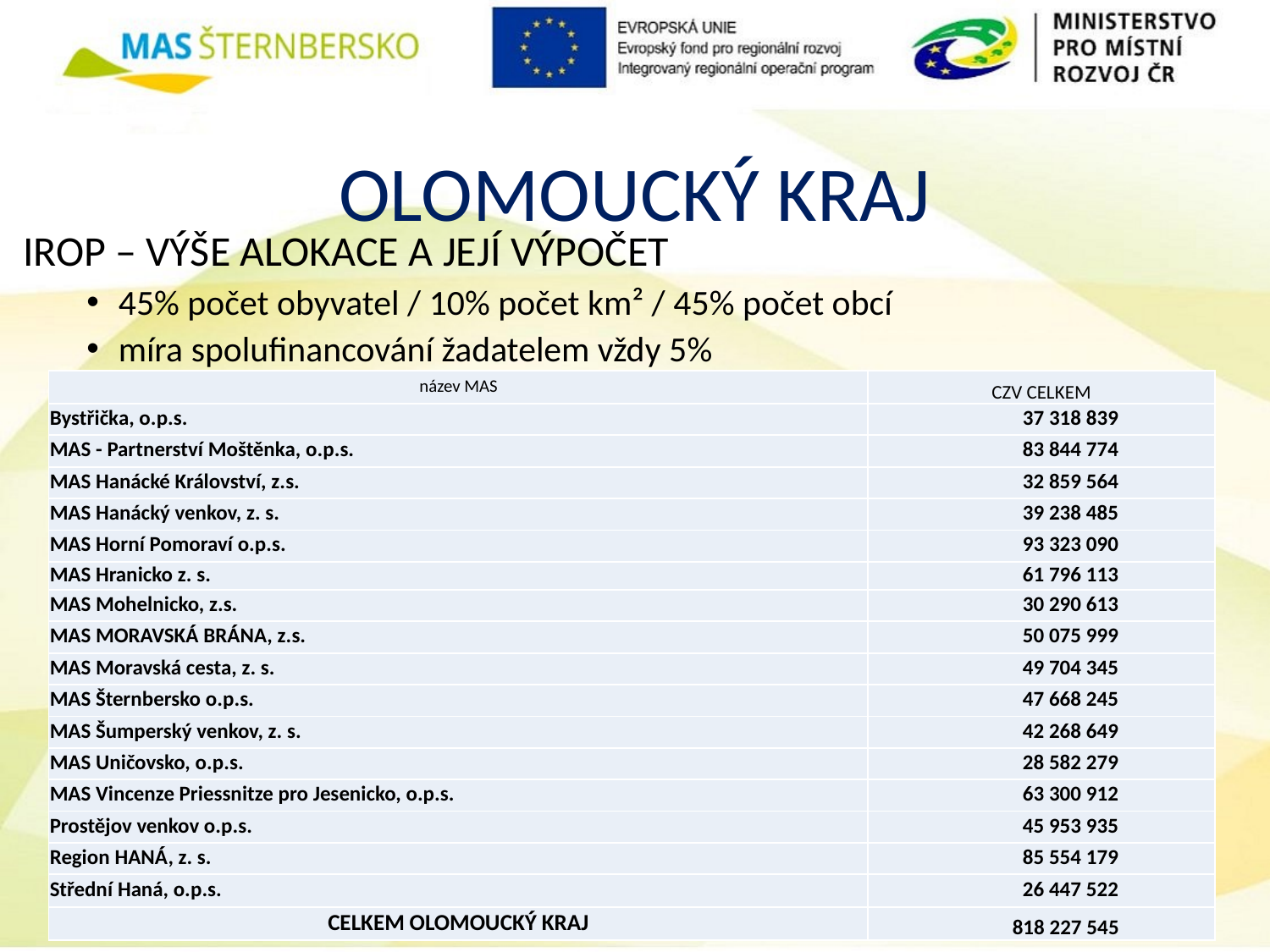

# OLOMOUCKÝ KRAJ
IROP – VÝŠE ALOKACE A JEJÍ VÝPOČET
45% počet obyvatel / 10% počet km² / 45% počet obcí
míra spolufinancování žadatelem vždy 5%

| název MAS | CZV CELKEM |
| --- | --- |
| Bystřička, o.p.s. | 37 318 839 |
| MAS - Partnerství Moštěnka, o.p.s. | 83 844 774 |
| MAS Hanácké Království, z.s. | 32 859 564 |
| MAS Hanácký venkov, z. s. | 39 238 485 |
| MAS Horní Pomoraví o.p.s. | 93 323 090 |
| MAS Hranicko z. s. | 61 796 113 |
| MAS Mohelnicko, z.s. | 30 290 613 |
| MAS MORAVSKÁ BRÁNA, z.s. | 50 075 999 |
| MAS Moravská cesta, z. s. | 49 704 345 |
| MAS Šternbersko o.p.s. | 47 668 245 |
| MAS Šumperský venkov, z. s. | 42 268 649 |
| MAS Uničovsko, o.p.s. | 28 582 279 |
| MAS Vincenze Priessnitze pro Jesenicko, o.p.s. | 63 300 912 |
| Prostějov venkov o.p.s. | 45 953 935 |
| Region HANÁ, z. s. | 85 554 179 |
| Střední Haná, o.p.s. | 26 447 522 |
| CELKEM OLOMOUCKÝ KRAJ | 818 227 545 |